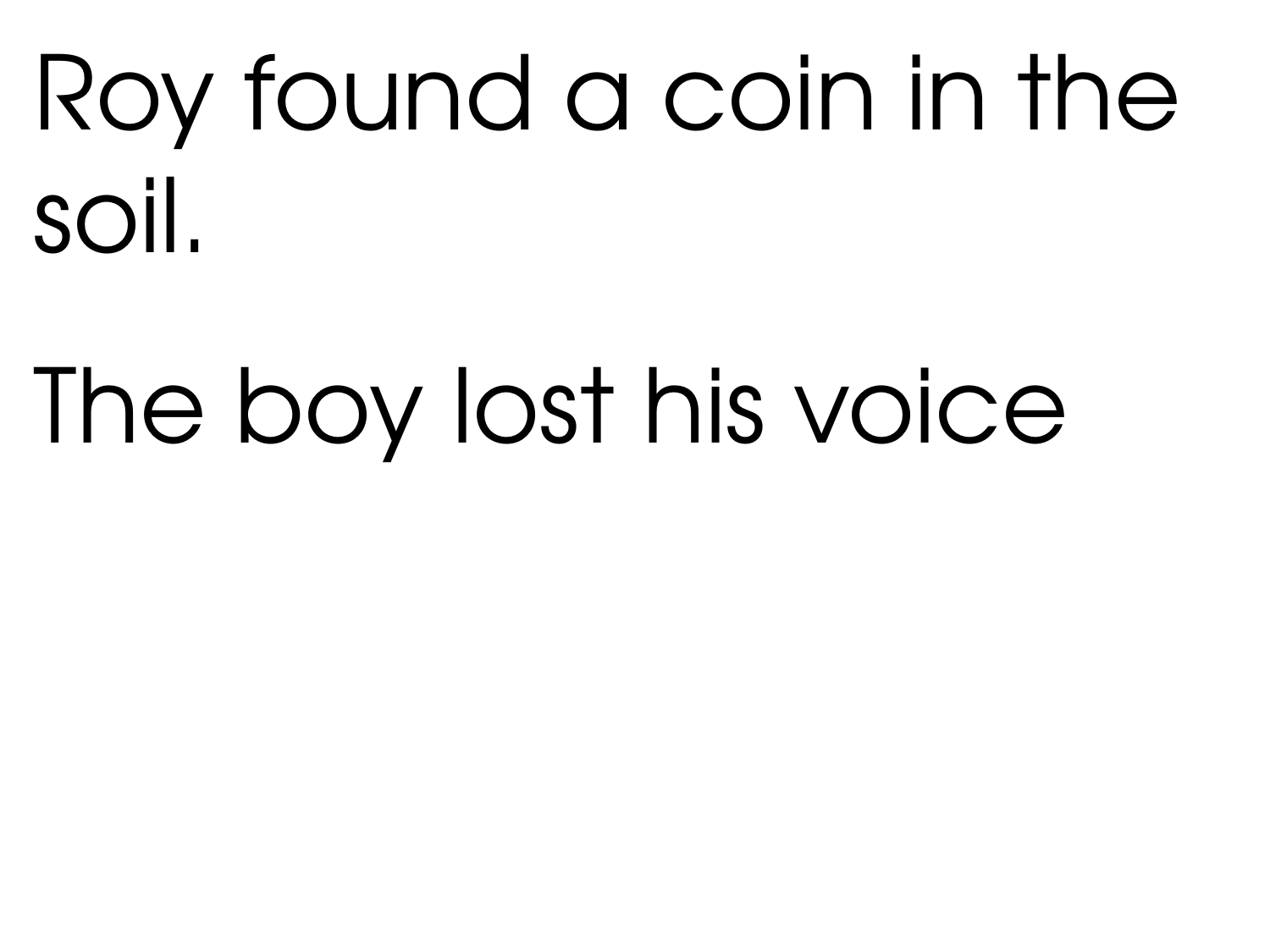

Roy found a coin in the soil.

The boy lost his voice